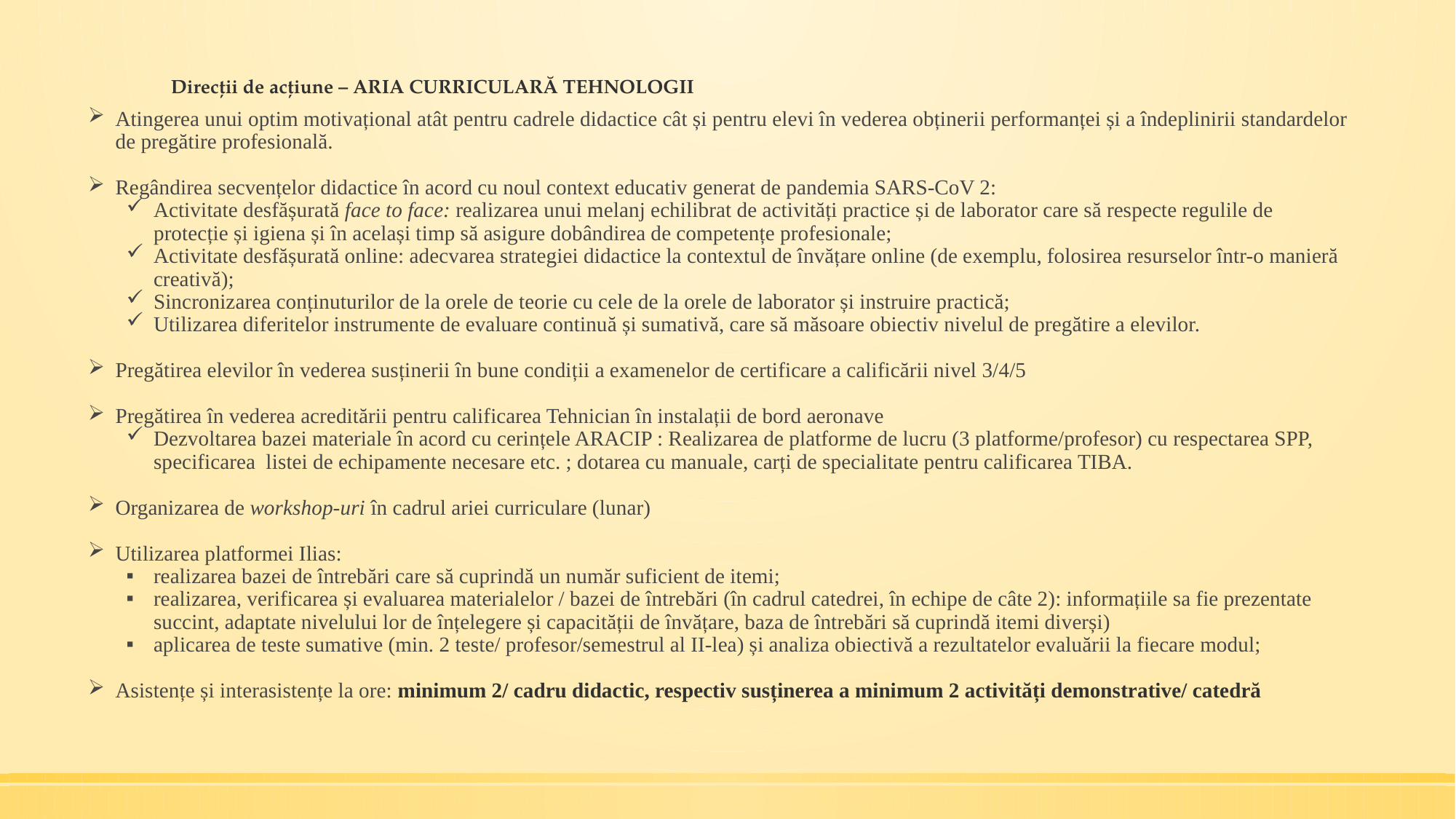

# Direcții de acțiune – ARIA CURRICULARĂ TEHNOLOGII
Atingerea unui optim motivațional atât pentru cadrele didactice cât și pentru elevi în vederea obținerii performanței și a îndeplinirii standardelor de pregătire profesională.

Regândirea secvențelor didactice în acord cu noul context educativ generat de pandemia SARS-CoV 2:
Activitate desfășurată face to face: realizarea unui melanj echilibrat de activități practice și de laborator care să respecte regulile de protecție și igiena și în același timp să asigure dobândirea de competențe profesionale;
Activitate desfășurată online: adecvarea strategiei didactice la contextul de învățare online (de exemplu, folosirea resurselor într-o manieră creativă);
Sincronizarea conținuturilor de la orele de teorie cu cele de la orele de laborator și instruire practică;
Utilizarea diferitelor instrumente de evaluare continuă și sumativă, care să măsoare obiectiv nivelul de pregătire a elevilor.

Pregătirea elevilor în vederea susținerii în bune condiții a examenelor de certificare a calificării nivel 3/4/5

Pregătirea în vederea acreditării pentru calificarea Tehnician în instalații de bord aeronave
Dezvoltarea bazei materiale în acord cu cerințele ARACIP : Realizarea de platforme de lucru (3 platforme/profesor) cu respectarea SPP, specificarea  listei de echipamente necesare etc. ; dotarea cu manuale, carți de specialitate pentru calificarea TIBA.

Organizarea de workshop-uri în cadrul ariei curriculare (lunar)

Utilizarea platformei Ilias:
realizarea bazei de întrebări care să cuprindă un număr suficient de itemi;
realizarea, verificarea și evaluarea materialelor / bazei de întrebări (în cadrul catedrei, în echipe de câte 2): informațiile sa fie prezentate succint, adaptate nivelului lor de înțelegere și capacității de învățare, baza de întrebări să cuprindă itemi diverși)
aplicarea de teste sumative (min. 2 teste/ profesor/semestrul al II-lea) și analiza obiectivă a rezultatelor evaluării la fiecare modul;

Asistențe și interasistențe la ore: minimum 2/ cadru didactic, respectiv susținerea a minimum 2 activități demonstrative/ catedră